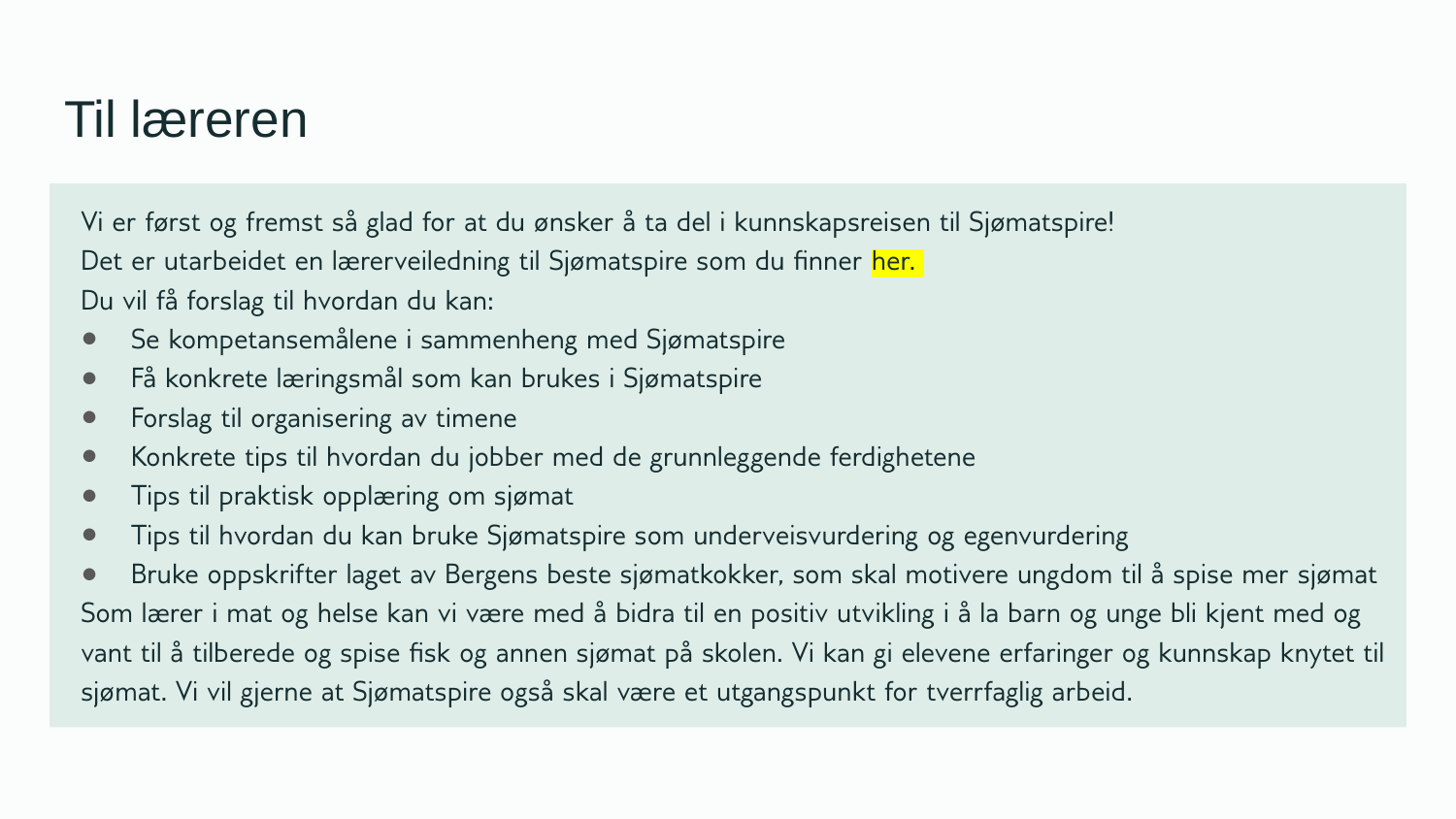

# Til læreren
Vi er først og fremst så glad for at du ønsker å ta del i kunnskapsreisen til Sjømatspire!
Det er utarbeidet en lærerveiledning til Sjømatspire som du finner her.
Du vil få forslag til hvordan du kan:
Se kompetansemålene i sammenheng med Sjømatspire
Få konkrete læringsmål som kan brukes i Sjømatspire
Forslag til organisering av timene
Konkrete tips til hvordan du jobber med de grunnleggende ferdighetene
Tips til praktisk opplæring om sjømat
Tips til hvordan du kan bruke Sjømatspire som underveisvurdering og egenvurdering
Bruke oppskrifter laget av Bergens beste sjømatkokker, som skal motivere ungdom til å spise mer sjømat
Som lærer i mat og helse kan vi være med å bidra til en positiv utvikling i å la barn og unge bli kjent med og vant til å tilberede og spise fisk og annen sjømat på skolen. Vi kan gi elevene erfaringer og kunnskap knytet til sjømat. Vi vil gjerne at Sjømatspire også skal være et utgangspunkt for tverrfaglig arbeid.